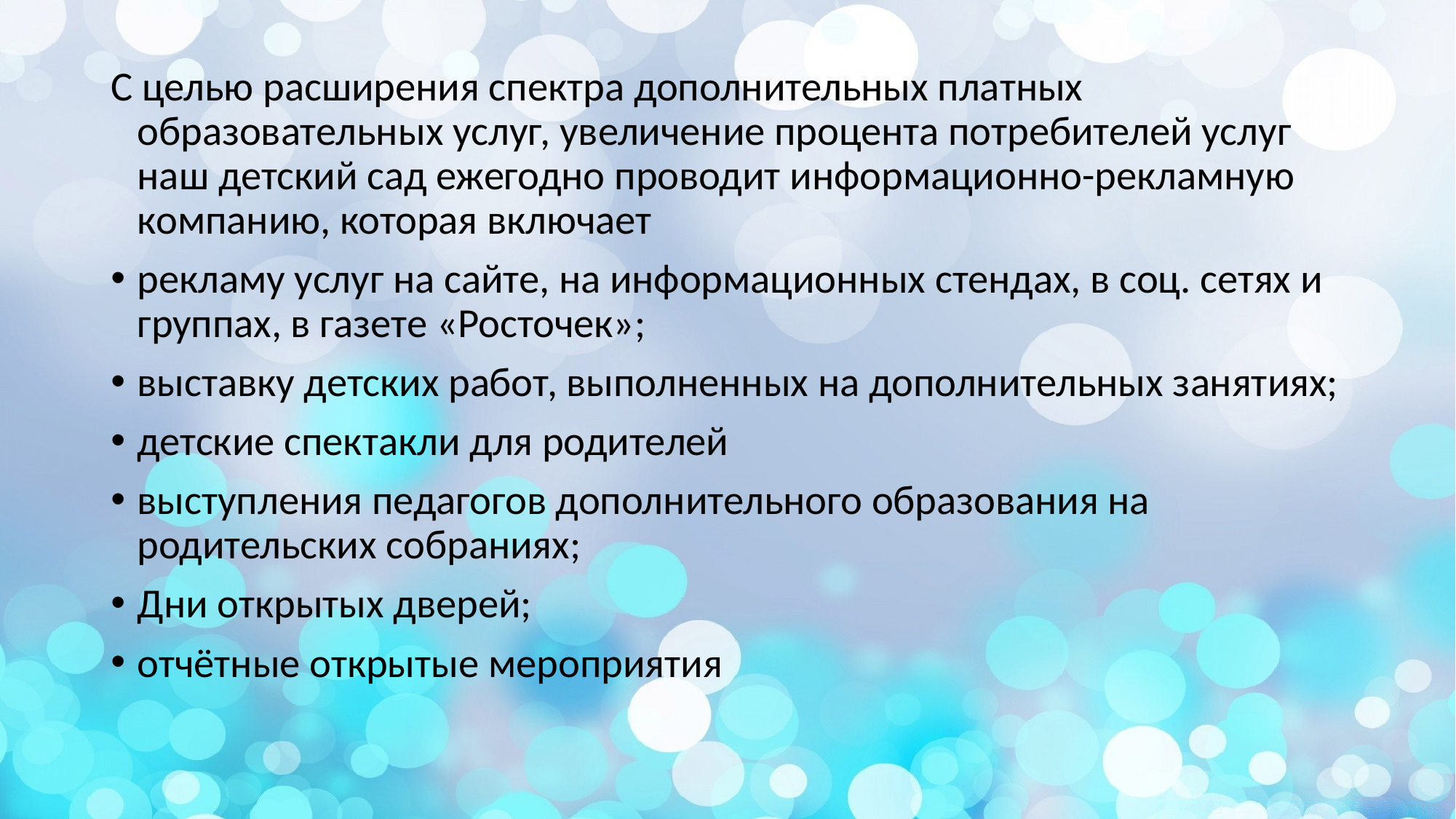

С целью расширения спектра дополнительных платных образовательных услуг, увеличение процента потребителей услуг наш детский сад ежегодно проводит информационно-рекламную компанию, которая включает
рекламу услуг на сайте, на информационных стендах, в соц. сетях и группах, в газете «Росточек»;
выставку детских работ, выполненных на дополнительных занятиях;
детские спектакли для родителей
выступления педагогов дополнительного образования на родительских собраниях;
Дни открытых дверей;
отчётные открытые мероприятия